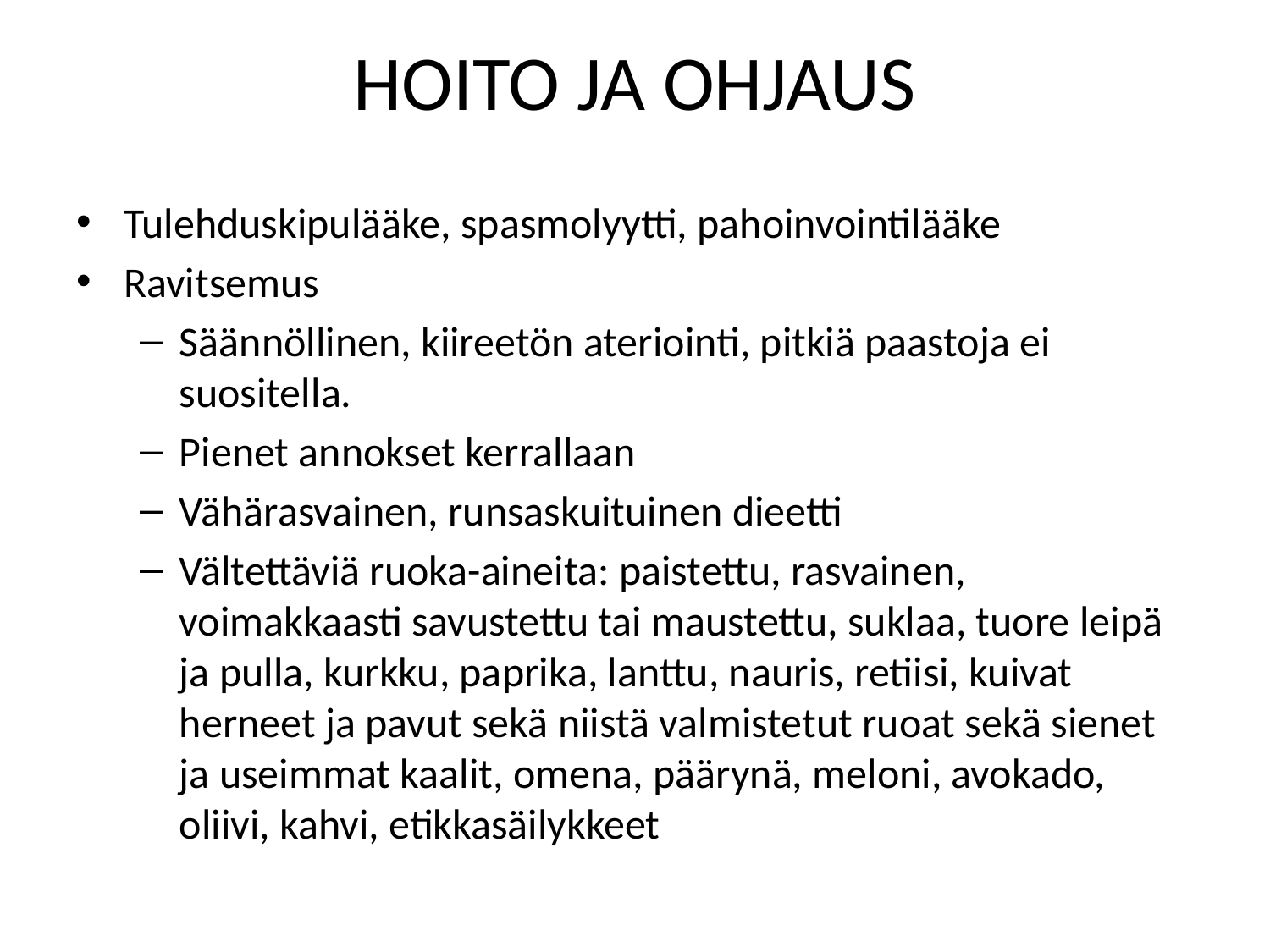

# HOITO JA OHJAUS

Tulehduskipulääke, spasmolyytti, pahoinvointilääke
Ravitsemus
Säännöllinen, kiireetön ateriointi, pitkiä paastoja ei suositella.
Pienet annokset kerrallaan
Vähärasvainen, runsaskuituinen dieetti
Vältettäviä ruoka-aineita: paistettu, rasvainen, voimakkaasti savustettu tai maustettu, suklaa, tuore leipä ja pulla, kurkku, paprika, lanttu, nauris, retiisi, kuivat herneet ja pavut sekä niistä valmistetut ruoat sekä sienet ja useimmat kaalit, omena, päärynä, meloni, avokado, oliivi, kahvi, etikkasäilykkeet